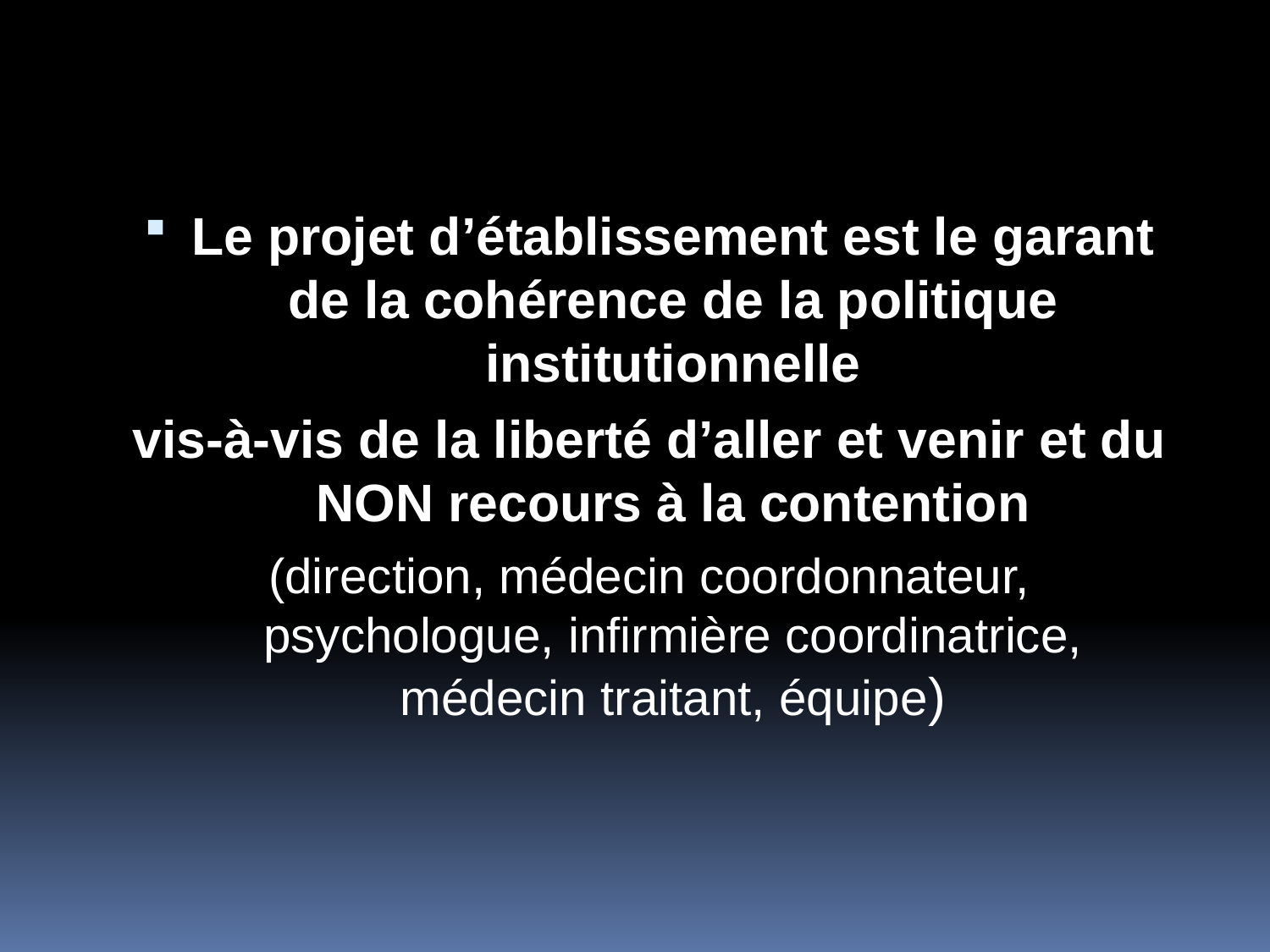

Le projet d’établissement est le garant de la cohérence de la politique institutionnelle
vis-à-vis de la liberté d’aller et venir et du NON recours à la contention
(direction, médecin coordonnateur, psychologue, infirmière coordinatrice, médecin traitant, équipe)